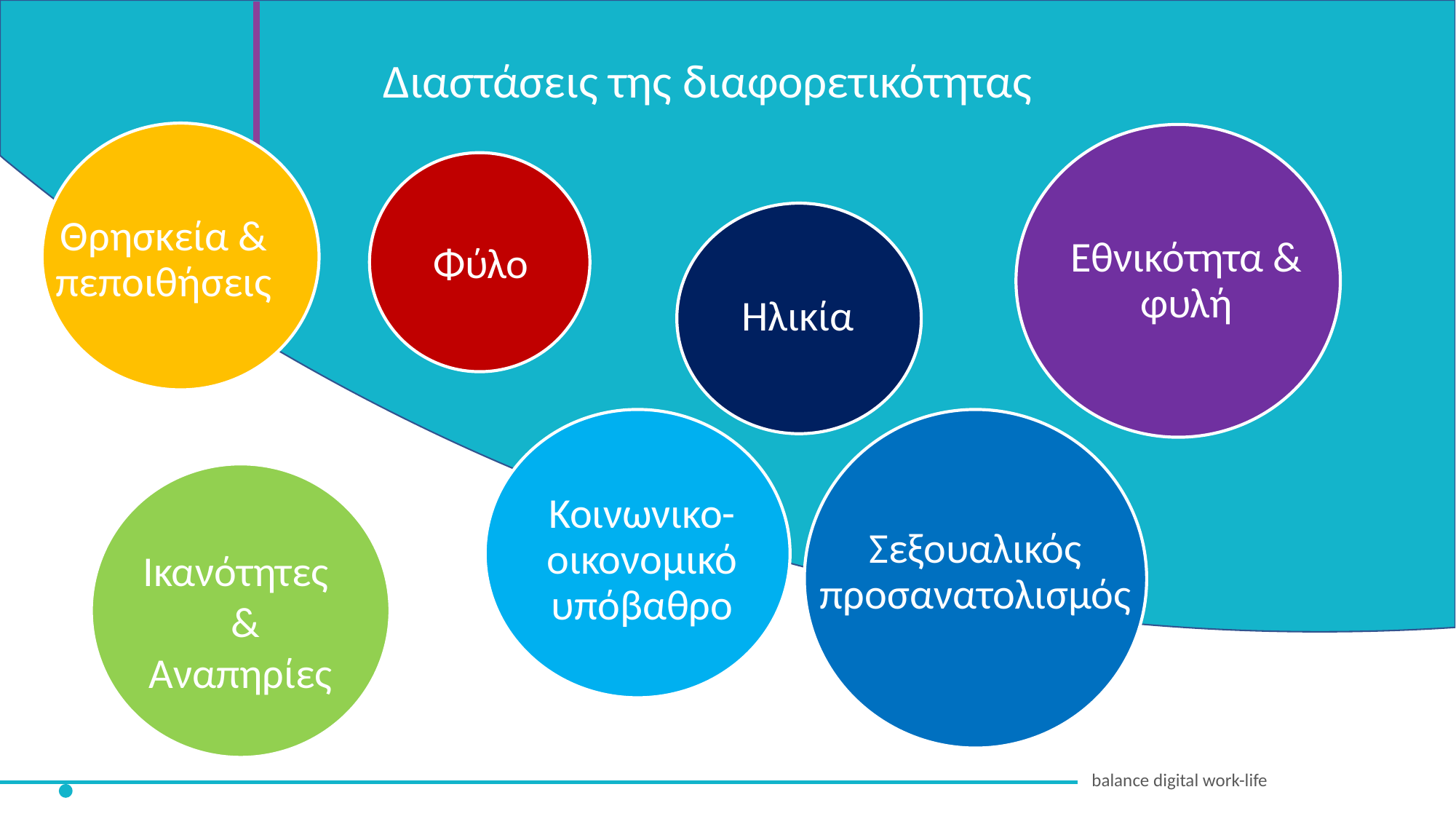

Διαστάσεις της διαφορετικότητας

Φύλο

Θρησκεία & πεποιθήσεις

Εθνικότητα & φυλή

Ηλικία

Κοινωνικο-οικονομικό υπόβαθρο

Σεξουαλικός προσανατολισμός
Ικανότητες   & Αναπηρίες